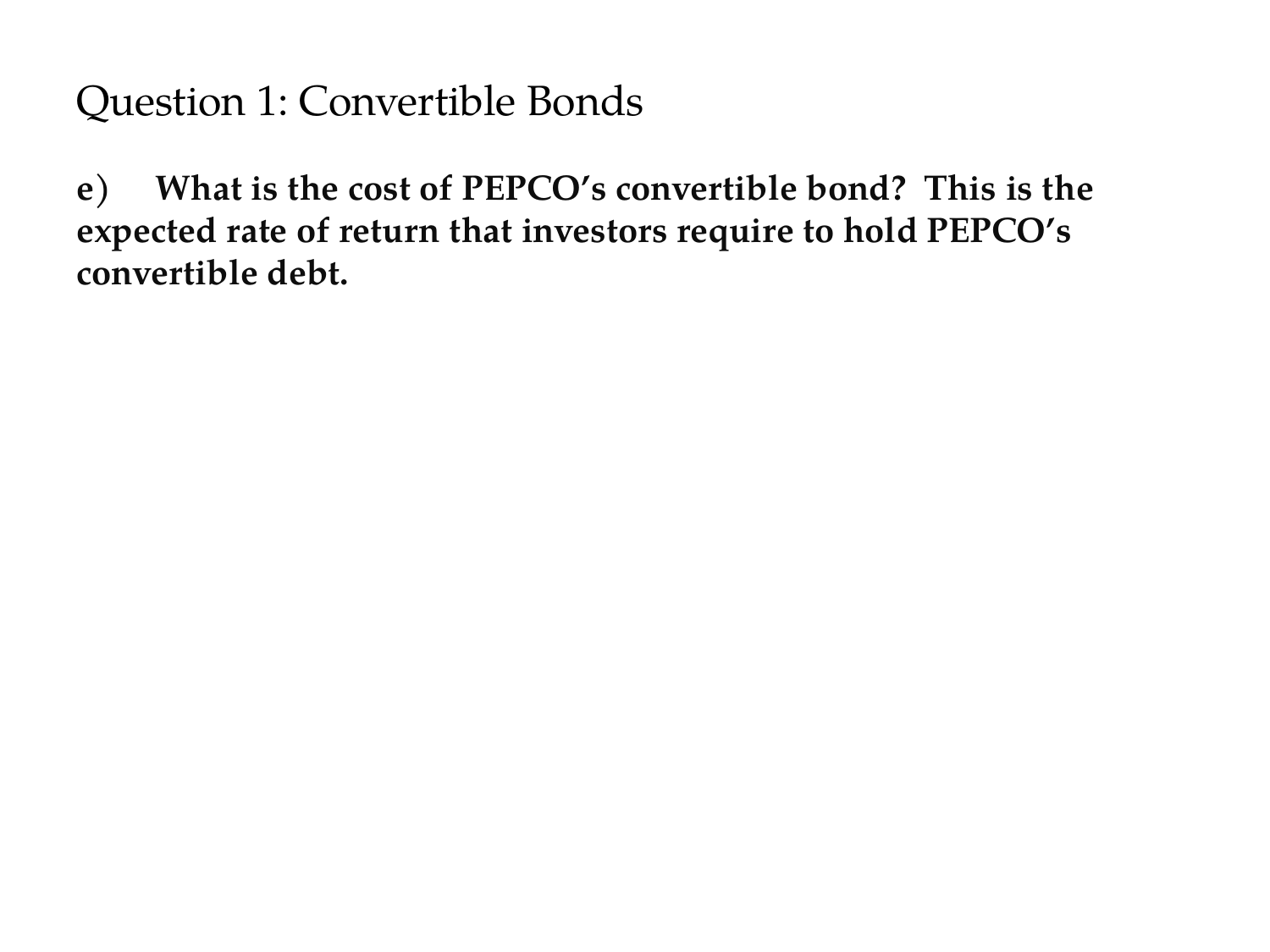

# Question 1: Convertible Bonds
e)     What is the cost of PEPCO’s convertible bond?  This is the expected rate of return that investors require to hold PEPCO’s convertible debt.